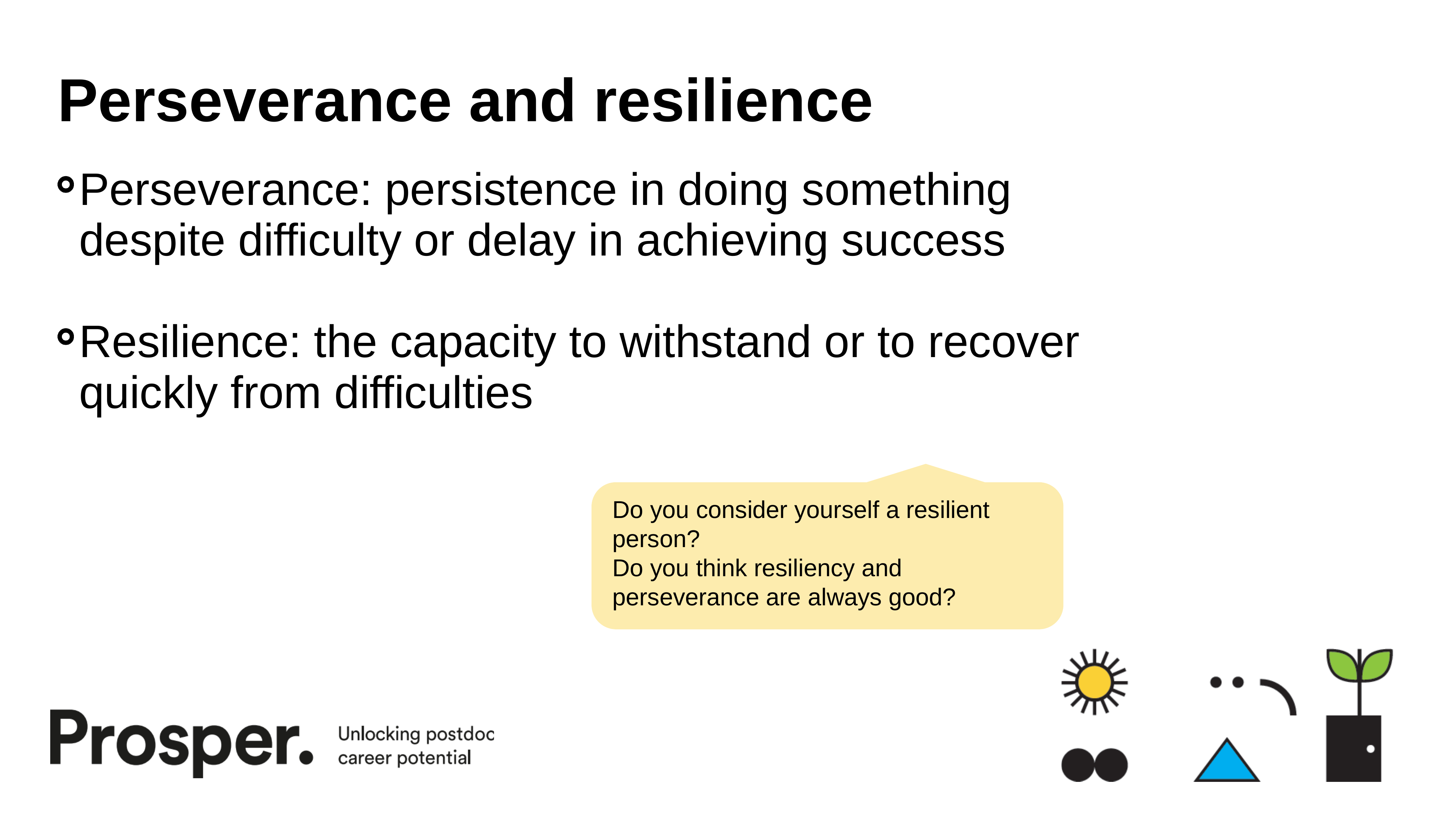

# Perseverance and resilience
Perseverance: persistence in doing something despite difficulty or delay in achieving success

Resilience: the capacity to withstand or to recover quickly from difficulties

Do you consider yourself a resilient person?
Do you think resiliency and perseverance are always good?